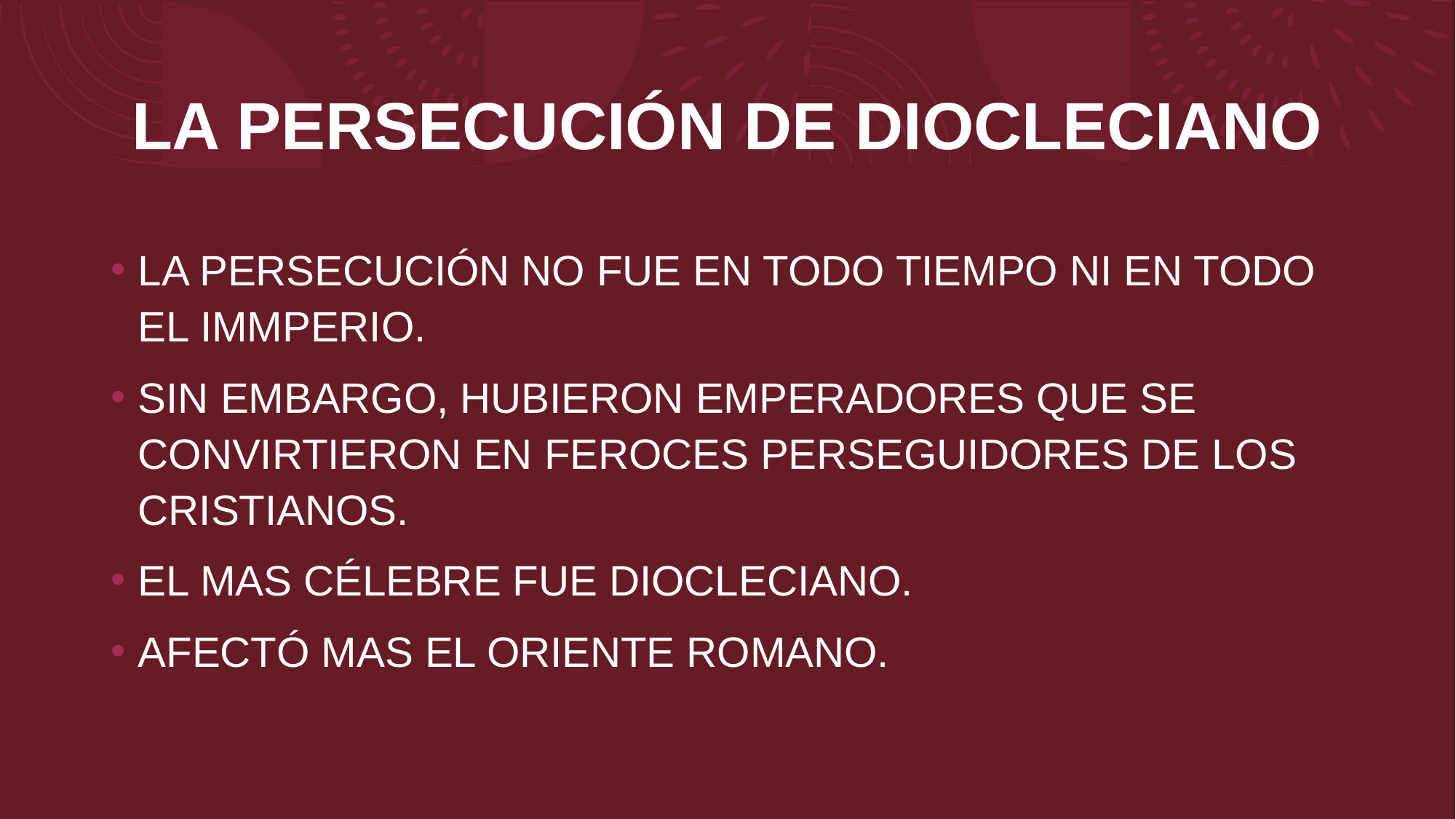

# LA PERSECUCIÓN DE DIOCLECIANO
LA PERSECUCIÓN NO FUE EN TODO TIEMPO NI EN TODO EL IMMPERIO.
SIN EMBARGO, HUBIERON EMPERADORES QUE SE CONVIRTIERON EN FEROCES PERSEGUIDORES DE LOS CRISTIANOS.
EL MAS CÉLEBRE FUE DIOCLECIANO.
AFECTÓ MAS EL ORIENTE ROMANO.